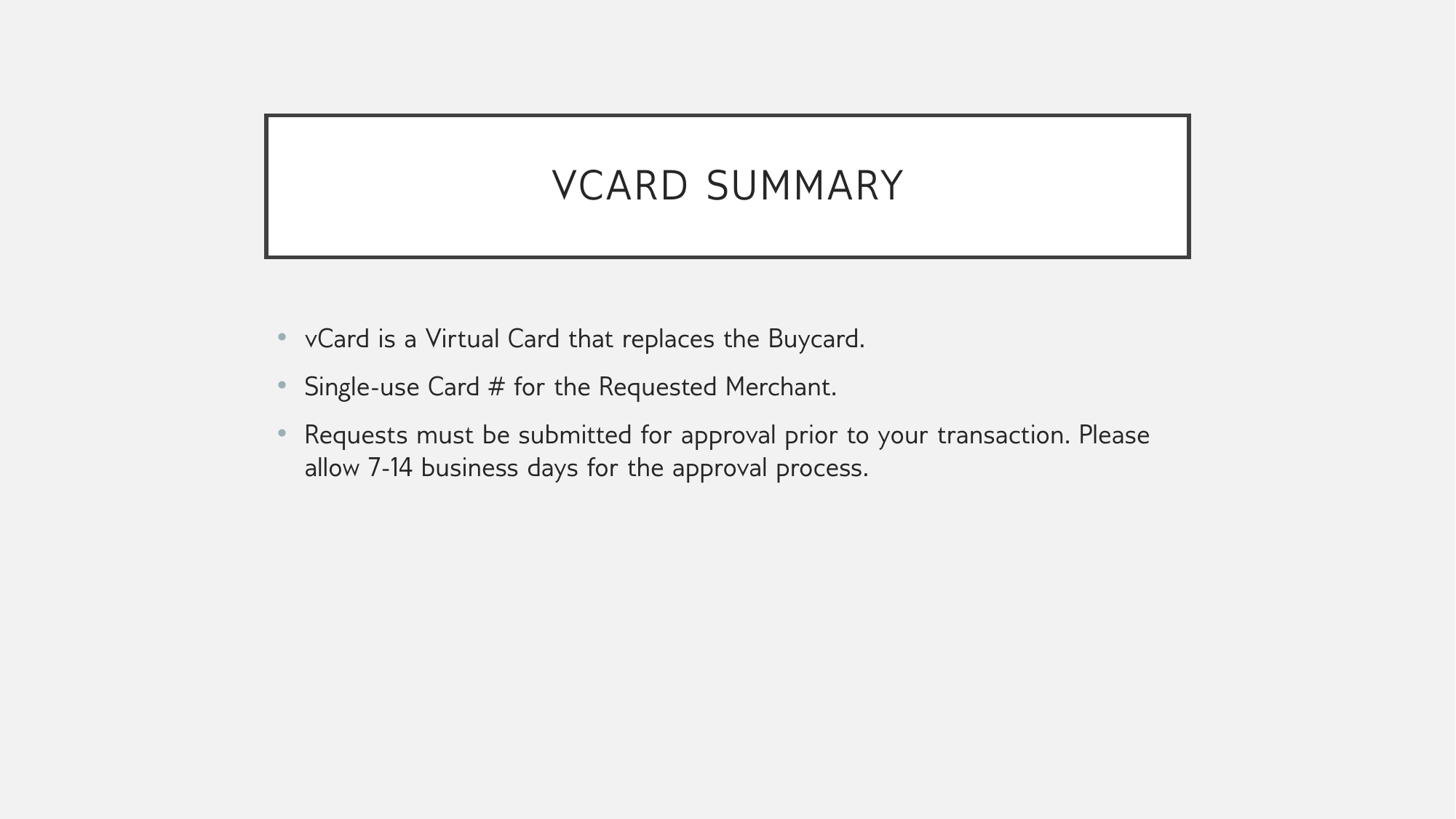

# vCard Summary
vCard is a Virtual Card that replaces the Buycard.
Single-use Card # for the Requested Merchant.
Requests must be submitted for approval prior to your transaction. Please allow 7-14 business days for the approval process.